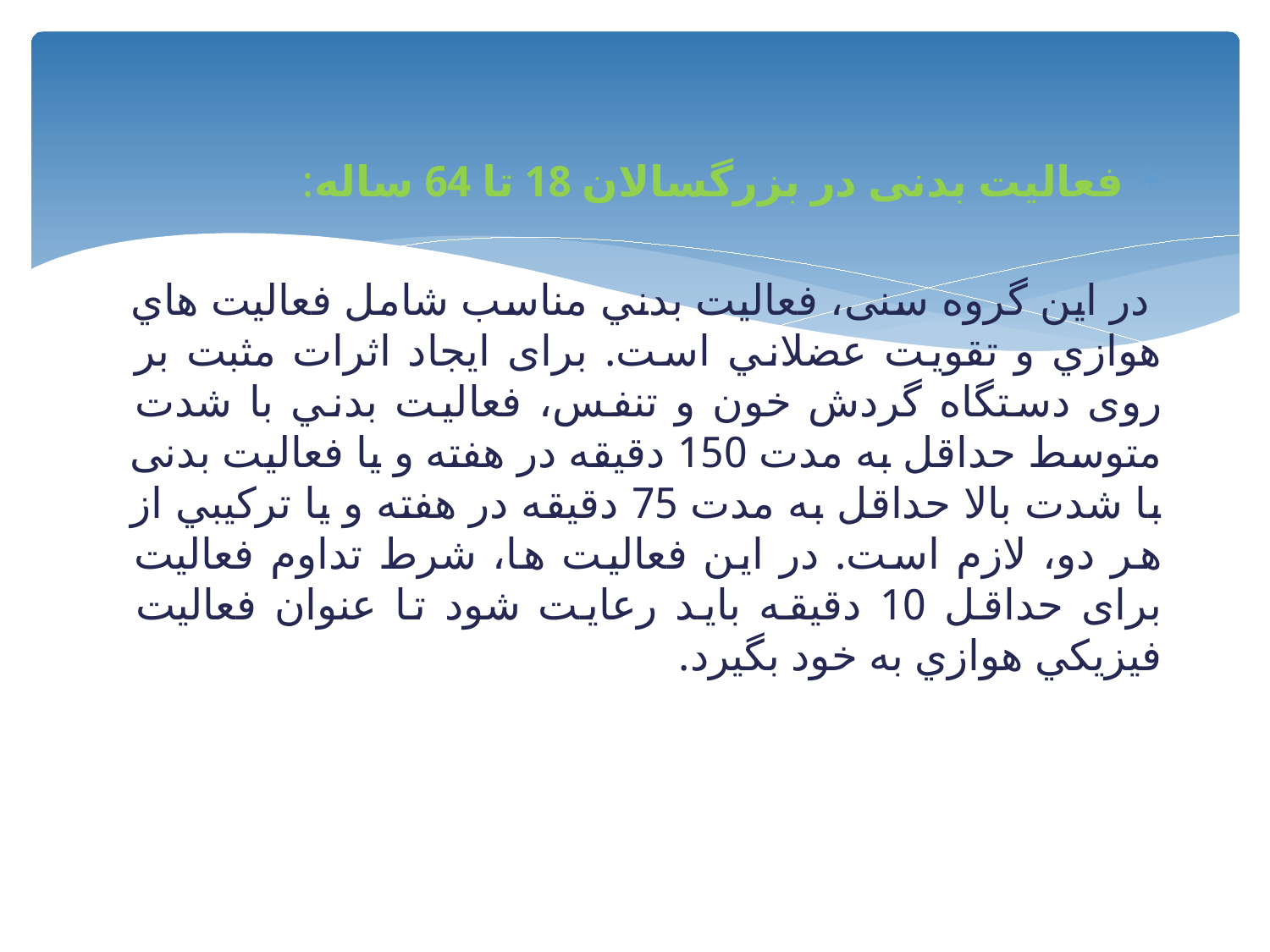

فعاليت بدنی در بزرگسالان 18 تا 64 ساله:

 در اين گروه سنی، فعاليت بدني مناسب شامل فعاليت هاي هوازي و تقويت عضلاني است. برای ايجاد اثرات مثبت بر روی دستگاه گردش خون و تنفس، فعاليت بدني با شدت متوسط حداقل به مدت 150 دقيقه در هفته و يا فعاليت بدنی با شدت بالا حداقل به مدت 75 دقيقه در هفته و يا تركيبي از هر دو، لازم است. در اين فعاليت ها، شرط تداوم فعاليت برای حداقل 10 دقيقه بايد رعايت شود تا عنوان فعاليت فيزيكي هوازي به خود بگيرد.